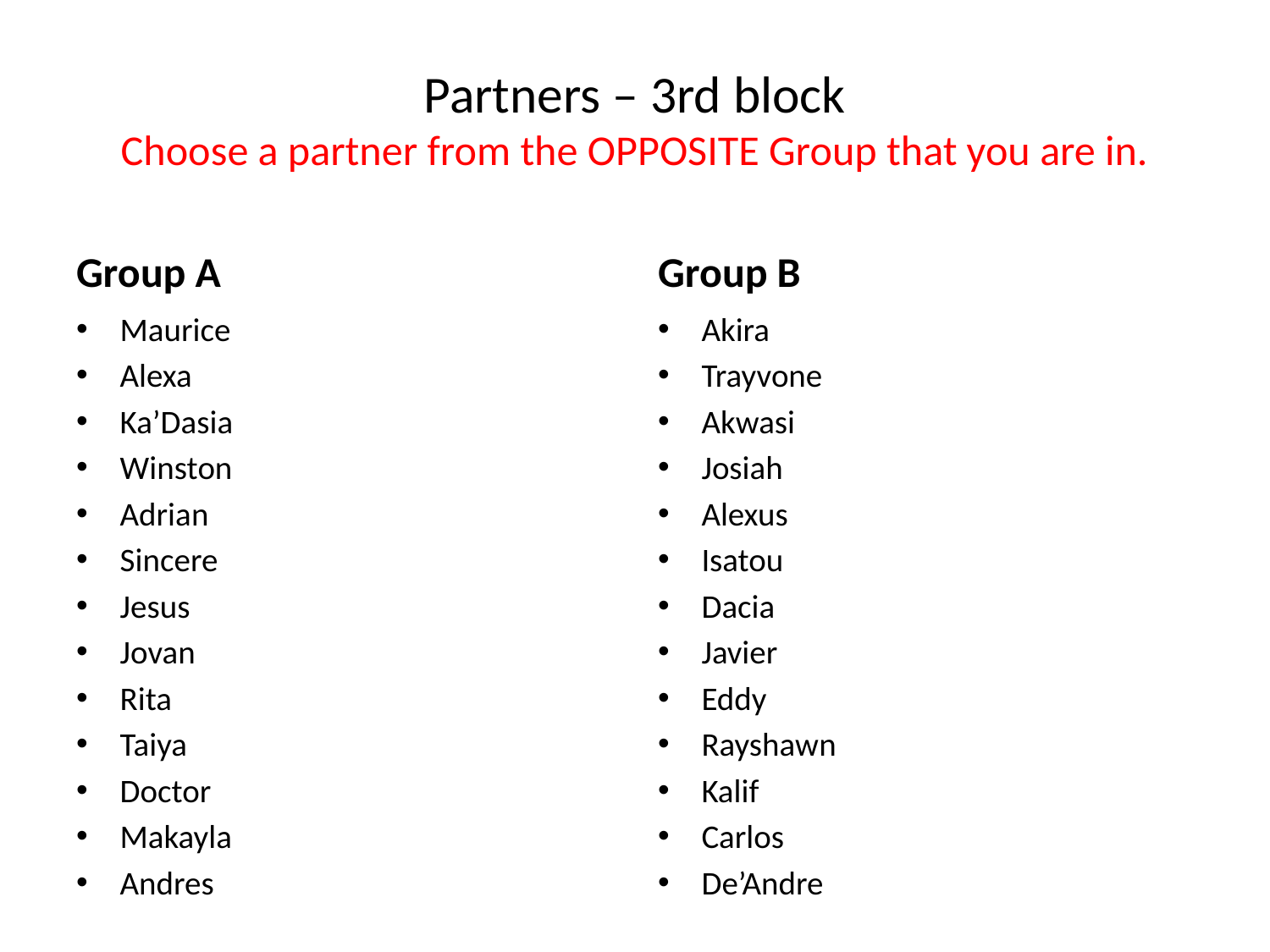

# Partners – 3rd block Choose a partner from the OPPOSITE Group that you are in.
Group A
Group B
Maurice
Alexa
Ka’Dasia
Winston
Adrian
Sincere
Jesus
Jovan
Rita
Taiya
Doctor
Makayla
Andres
Akira
Trayvone
Akwasi
Josiah
Alexus
Isatou
Dacia
Javier
Eddy
Rayshawn
Kalif
Carlos
De’Andre